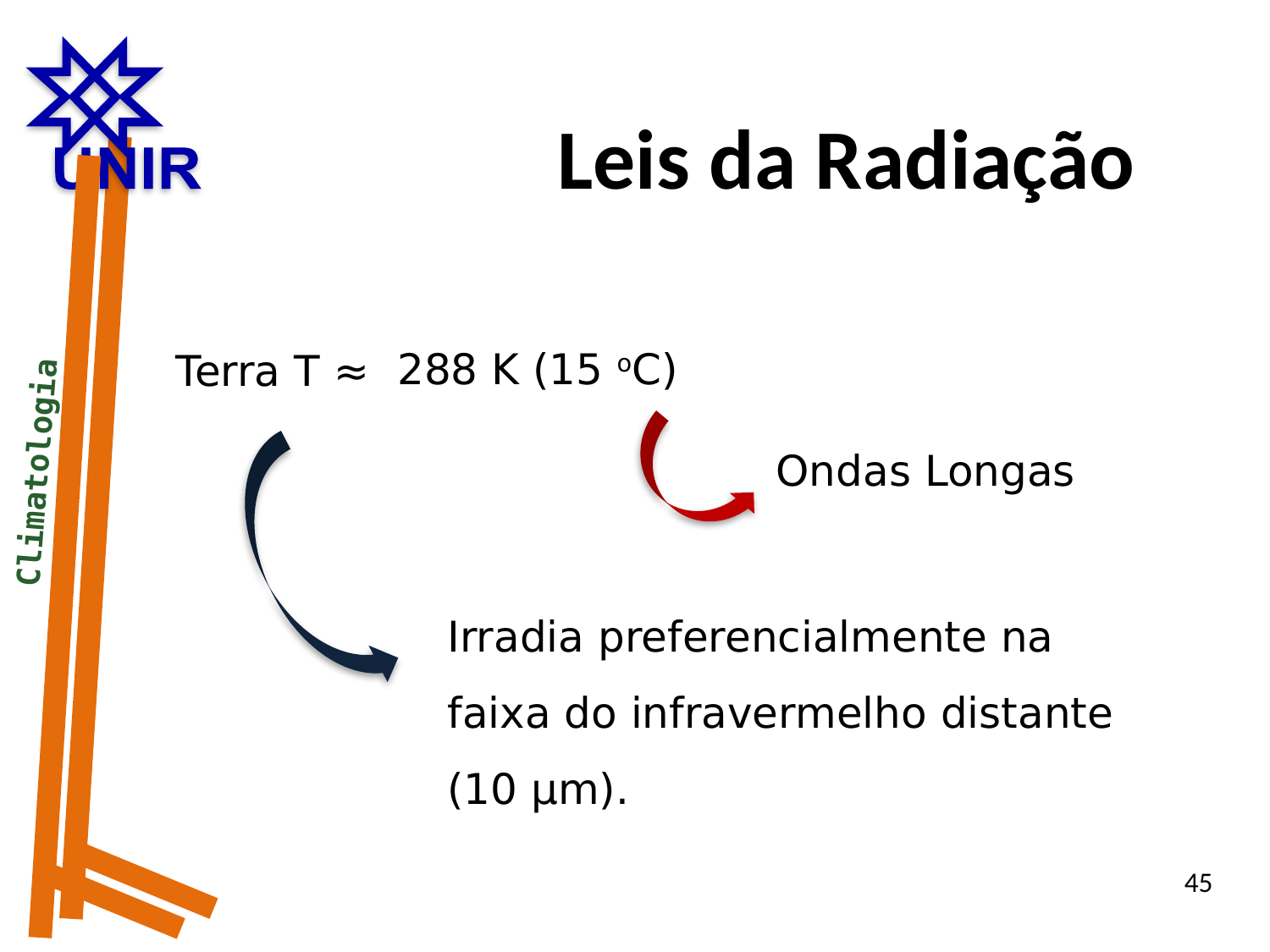

Leis da Radiação

288 K (15 oC)
Terra T ≈
 Climatologia

Ondas Longas

Irradia preferencialmente na faixa do infravermelho distante (10 µm).

45